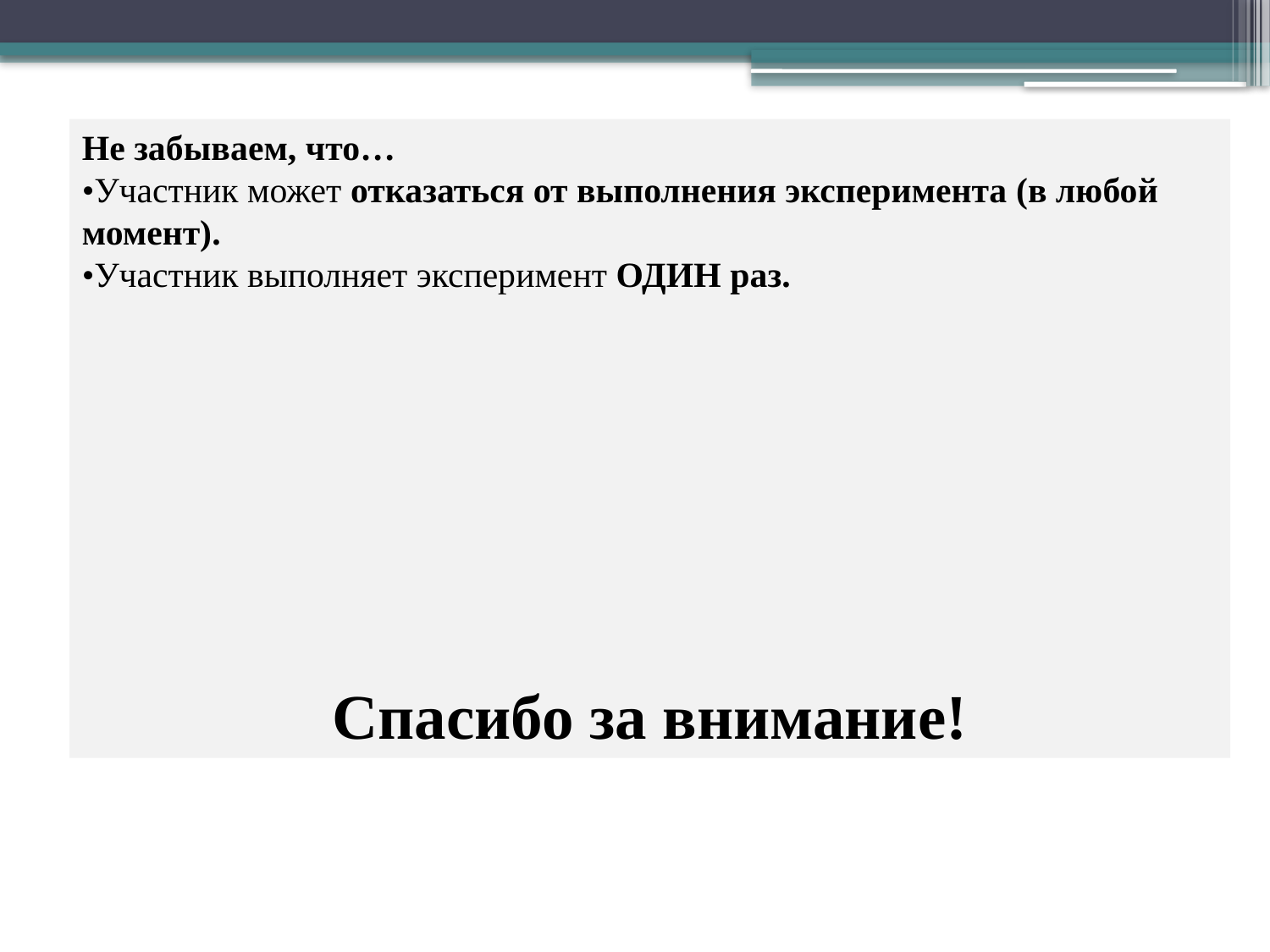

Не забываем, что…
•Участник может отказаться от выполнения эксперимента (в любой момент).
•Участник выполняет эксперимент ОДИН раз.

Спасибо за внимание!